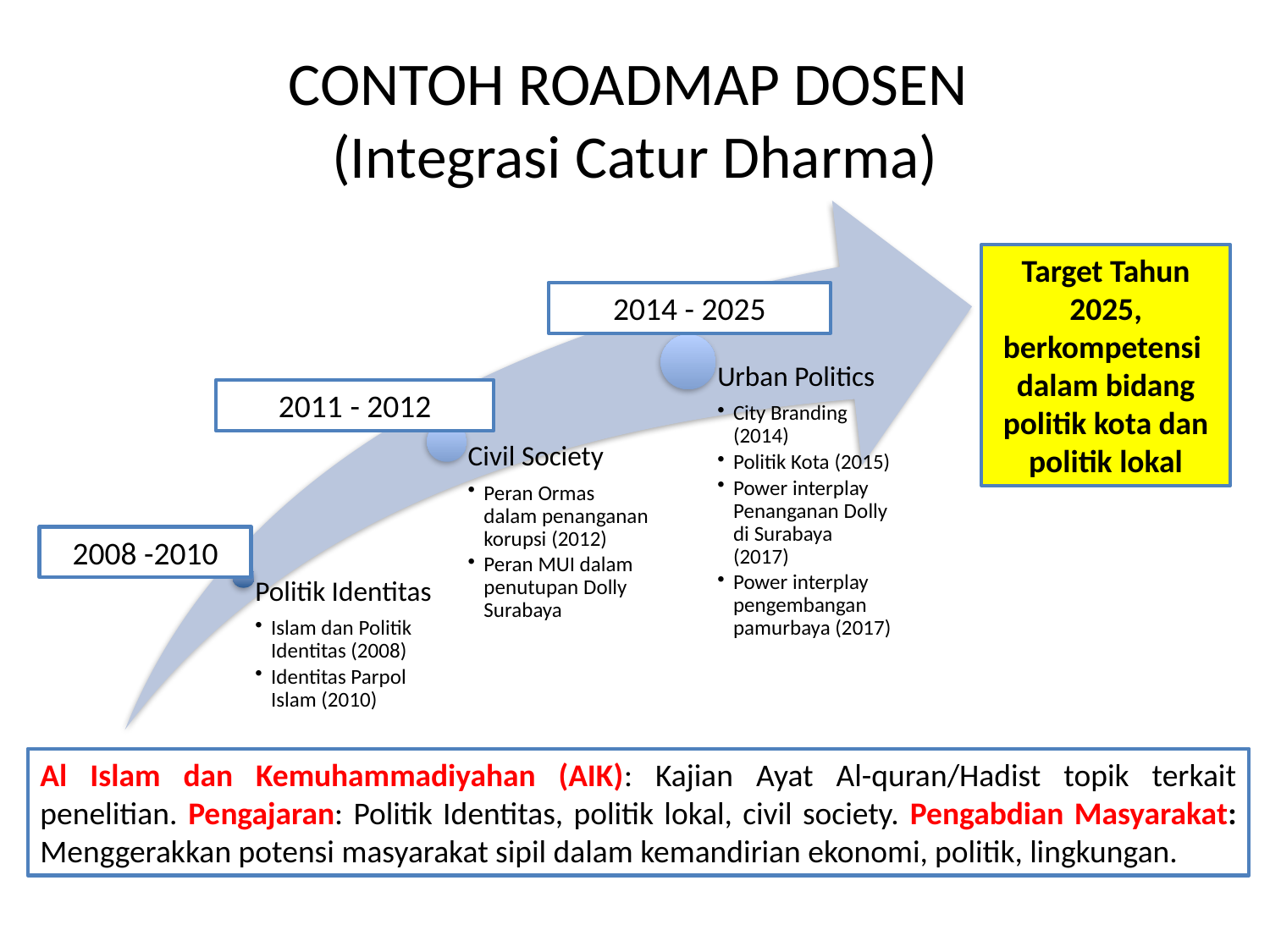

# CONTOH ROADMAP DOSEN (Integrasi Catur Dharma)
Politik Identitas
Islam dan Politik Identitas (2008)
Identitas Parpol Islam (2010)
Civil Society
Peran Ormas dalam penanganan korupsi (2012)
Peran MUI dalam penutupan Dolly Surabaya
Urban Politics
City Branding (2014)
Politik Kota (2015)
Power interplay Penanganan Dolly di Surabaya (2017)
Power interplay pengembangan pamurbaya (2017)
Target Tahun 2025, berkompetensi  dalam bidang politik kota dan politik lokal
2014 - 2025
2011 - 2012
2008 -2010
Al Islam dan Kemuhammadiyahan (AIK): Kajian Ayat Al-quran/Hadist topik terkait penelitian. Pengajaran: Politik Identitas, politik lokal, civil society. Pengabdian Masyarakat: Menggerakkan potensi masyarakat sipil dalam kemandirian ekonomi, politik, lingkungan.